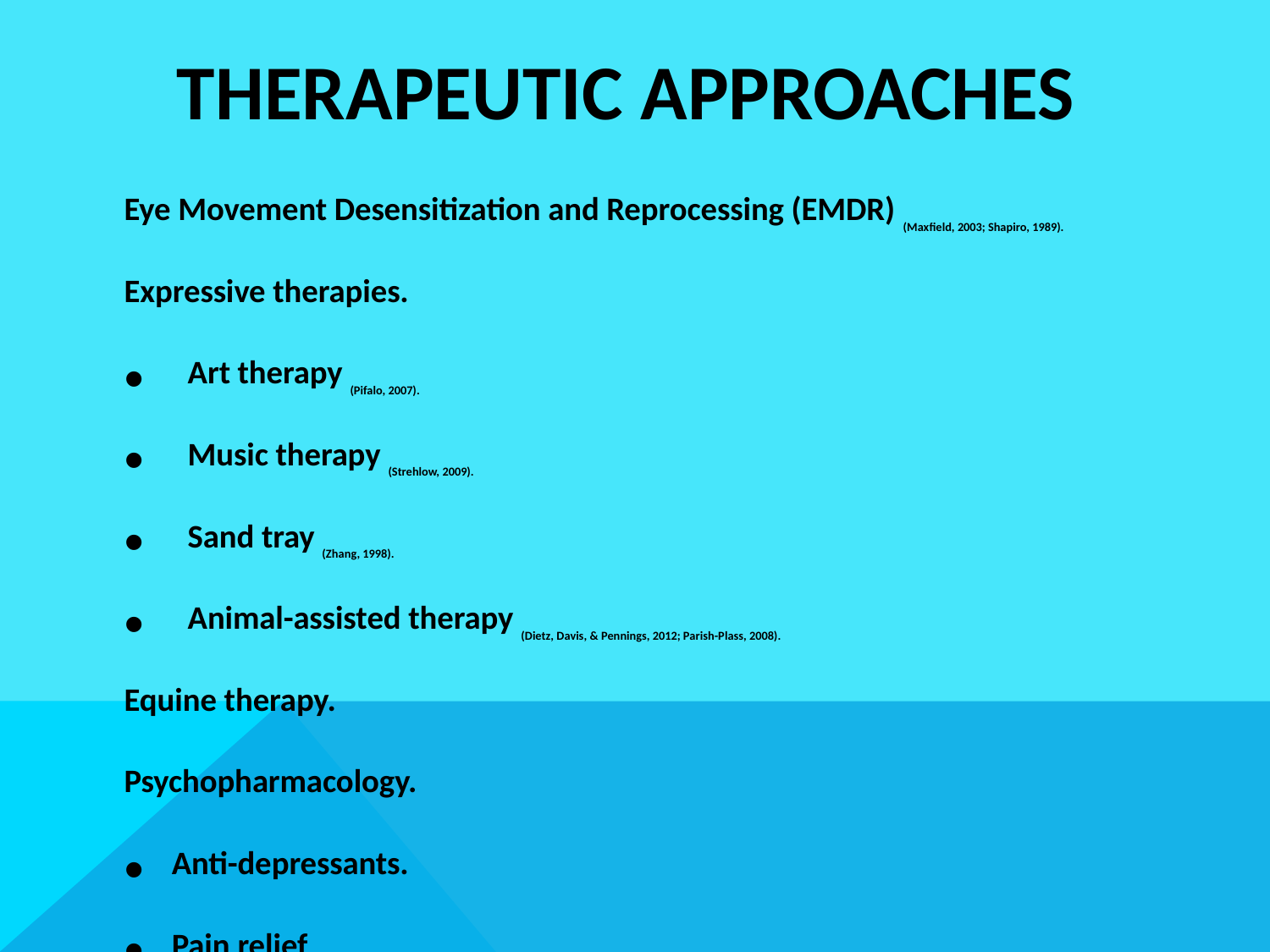

# Therapeutic approaches
Eye Movement Desensitization and Reprocessing (EMDR) (Maxfield, 2003; Shapiro, 1989).
Expressive therapies.
Art therapy (Pifalo, 2007).
Music therapy (Strehlow, 2009).
Sand tray (Zhang, 1998).
Animal-assisted therapy (Dietz, Davis, & Pennings, 2012; Parish-Plass, 2008).
Equine therapy.
Psychopharmacology.
Anti-depressants.
Pain relief (Mohta, Sethi, Tyagi, & Mohta, 2003).
Anti-anxiety meds.
Benzodiazepines--can increase Dissociation (Gentile, Dillon, & Gillig, 2013).
					(De Chesney, 2013).